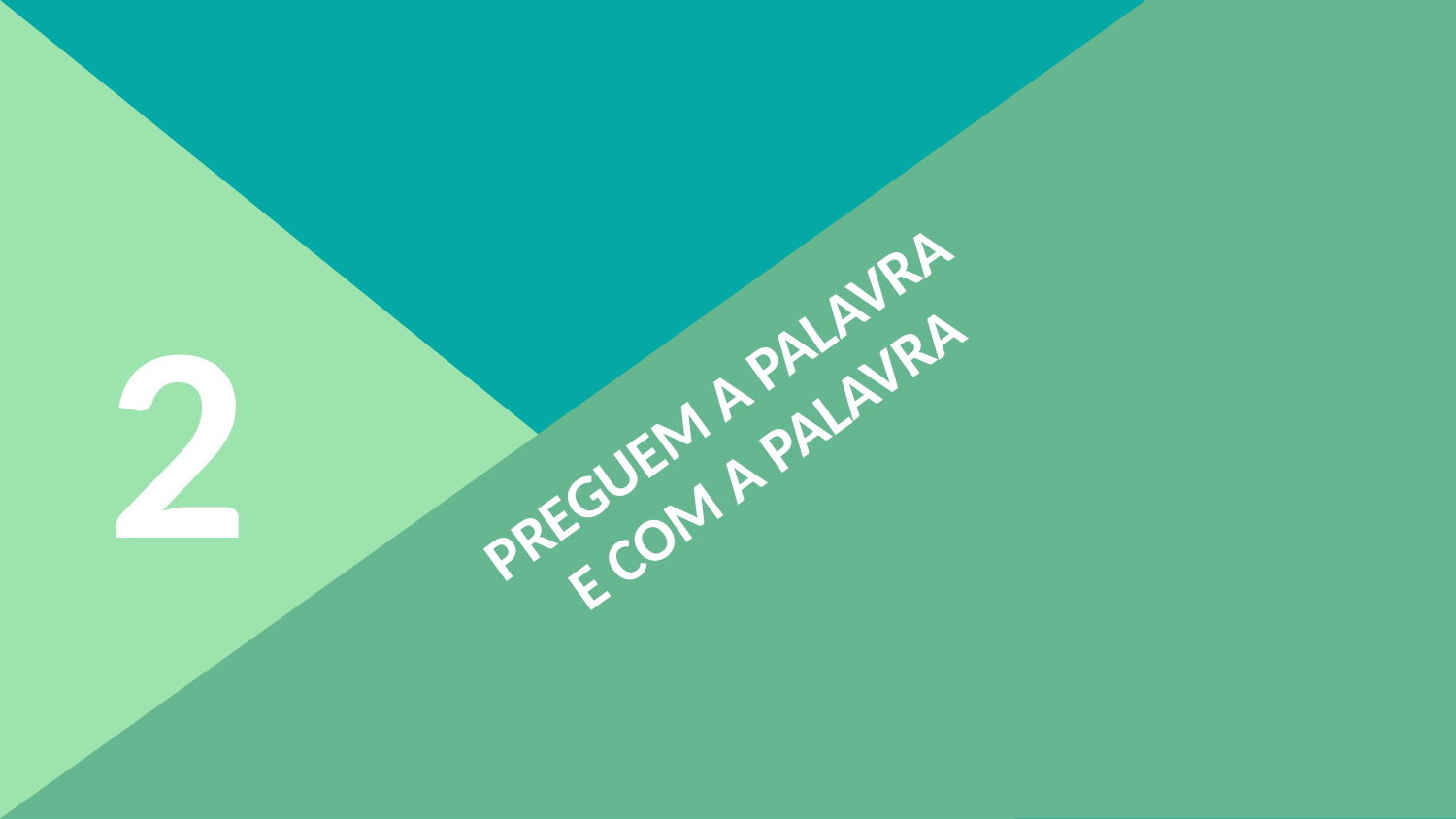

2
# Preguem a Palavra e com a Palavra